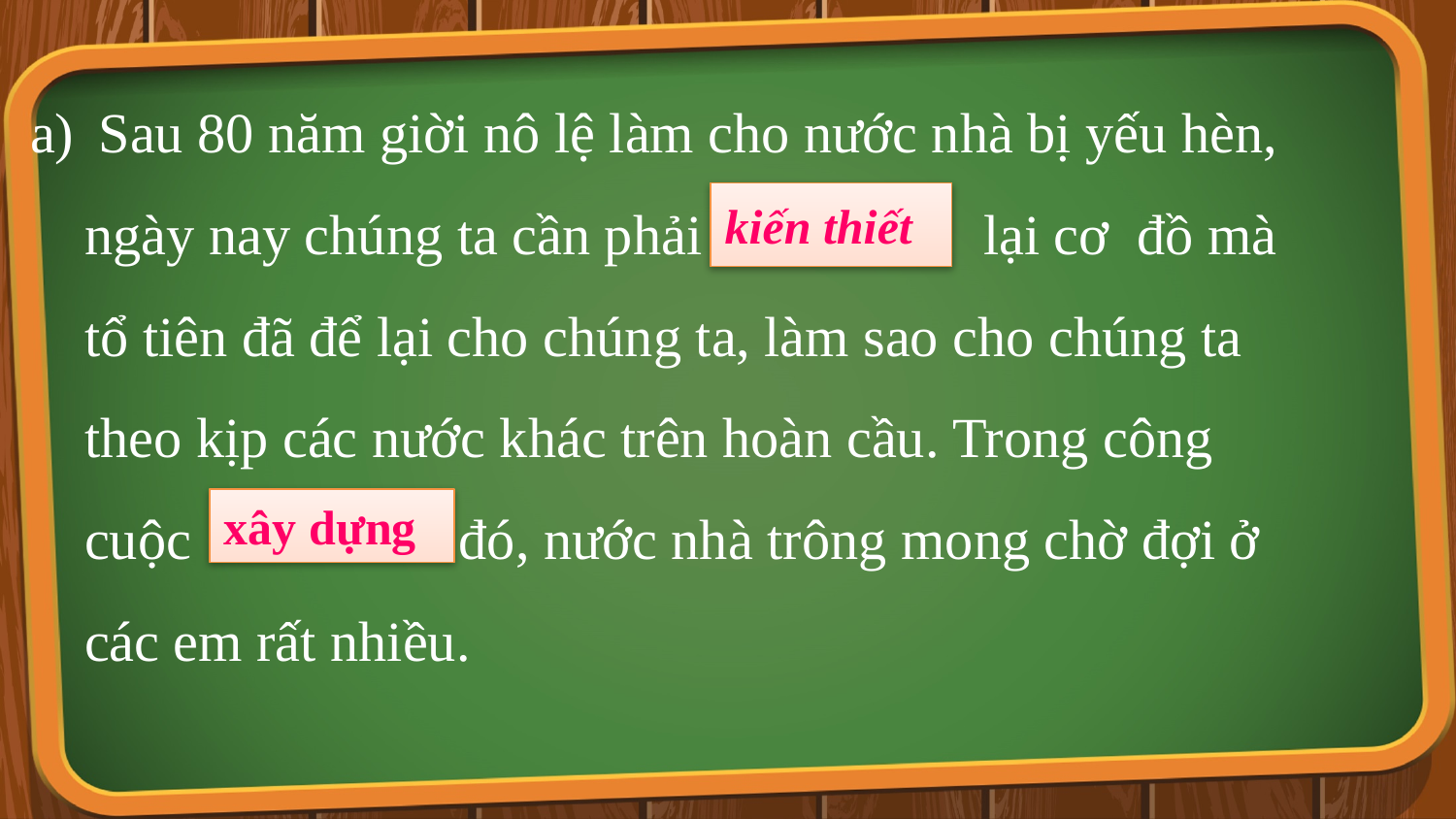

Sau 80 năm giời nô lệ làm cho nước nhà bị yếu hèn, ngày nay chúng ta cần phải                    lại cơ  đồ mà tổ tiên đã để lại cho chúng ta, làm sao cho chúng ta theo kịp các nước khác trên hoàn cầu. Trong công cuộc                   đó, nước nhà trông mong chờ đợi ở các em rất nhiều.
xây dựng
kiến thiết
kiến thiết
xây dựng